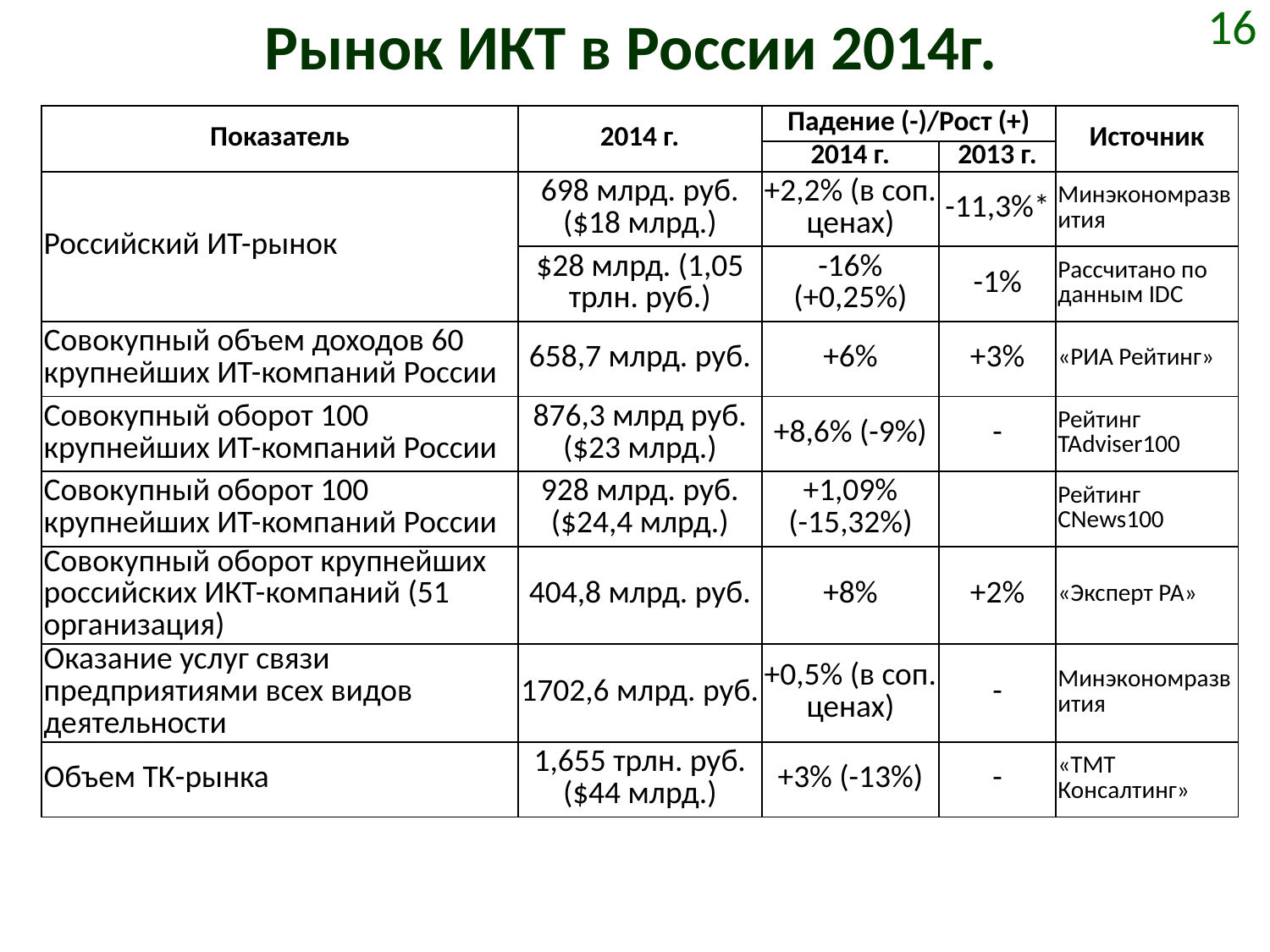

# Рынок ИКТ в России 2014г.
16
| Показатель | 2014 г. | Падение (-)/Рост (+) |  | Источник |
| --- | --- | --- | --- | --- |
|  |  | 2014 г. | 2013 г. |  |
| Российский ИТ-рынок | 698 млрд. руб. ($18 млрд.) | +2,2% (в соп. ценах) | -11,3%\* | Минэкономразвития |
|  | $28 млрд. (1,05 трлн. руб.) | -16% (+0,25%) | -1% | Рассчитано по данным IDC |
| Совокупный объем доходов 60 крупнейших ИТ-компаний России | 658,7 млрд. руб. | +6% | +3% | «РИА Рейтинг» |
| Совокупный оборот 100 крупнейших ИТ-компаний России | 876,3 млрд руб. ($23 млрд.) | +8,6% (-9%) | - | Рейтинг TAdviser100 |
| Совокупный оборот 100 крупнейших ИТ-компаний России | 928 млрд. руб. ($24,4 млрд.) | +1,09% (-15,32%) |  | Рейтинг CNews100 |
| Совокупный оборот крупнейших российских ИКТ-компаний (51 организация) | 404,8 млрд. руб. | +8% | +2% | «Эксперт РА» |
| Оказание услуг связи предприятиями всех видов деятельности | 1702,6 млрд. руб. | +0,5% (в соп. ценах) | - | Минэкономразвития |
| Объем ТК-рынка | 1,655 трлн. руб. ($44 млрд.) | +3% (-13%) | - | «ТМТ Консалтинг» |